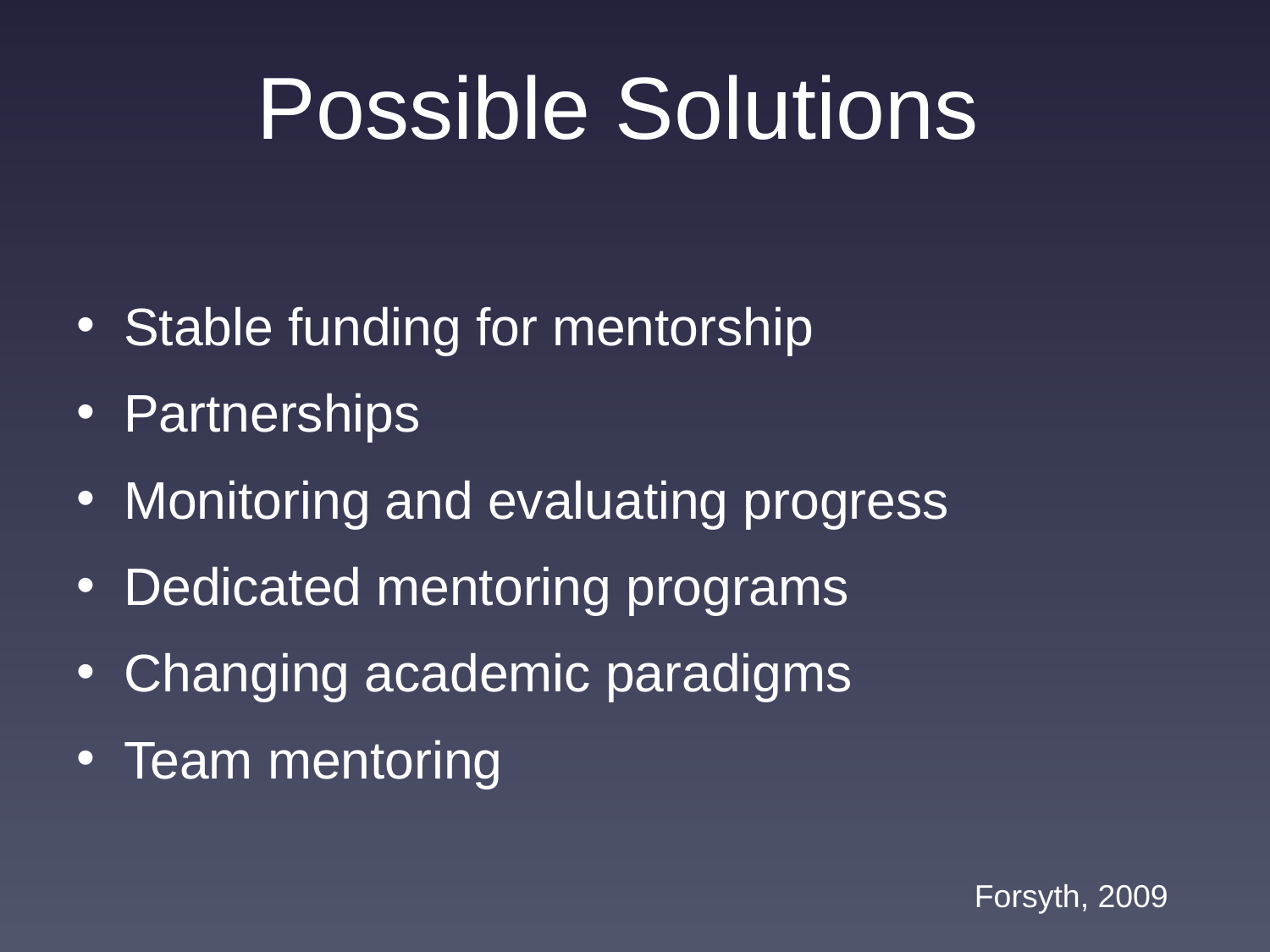

# Possible Solutions
Stable funding for mentorship
Partnerships
Monitoring and evaluating progress
Dedicated mentoring programs
Changing academic paradigms
Team mentoring
Forsyth, 2009